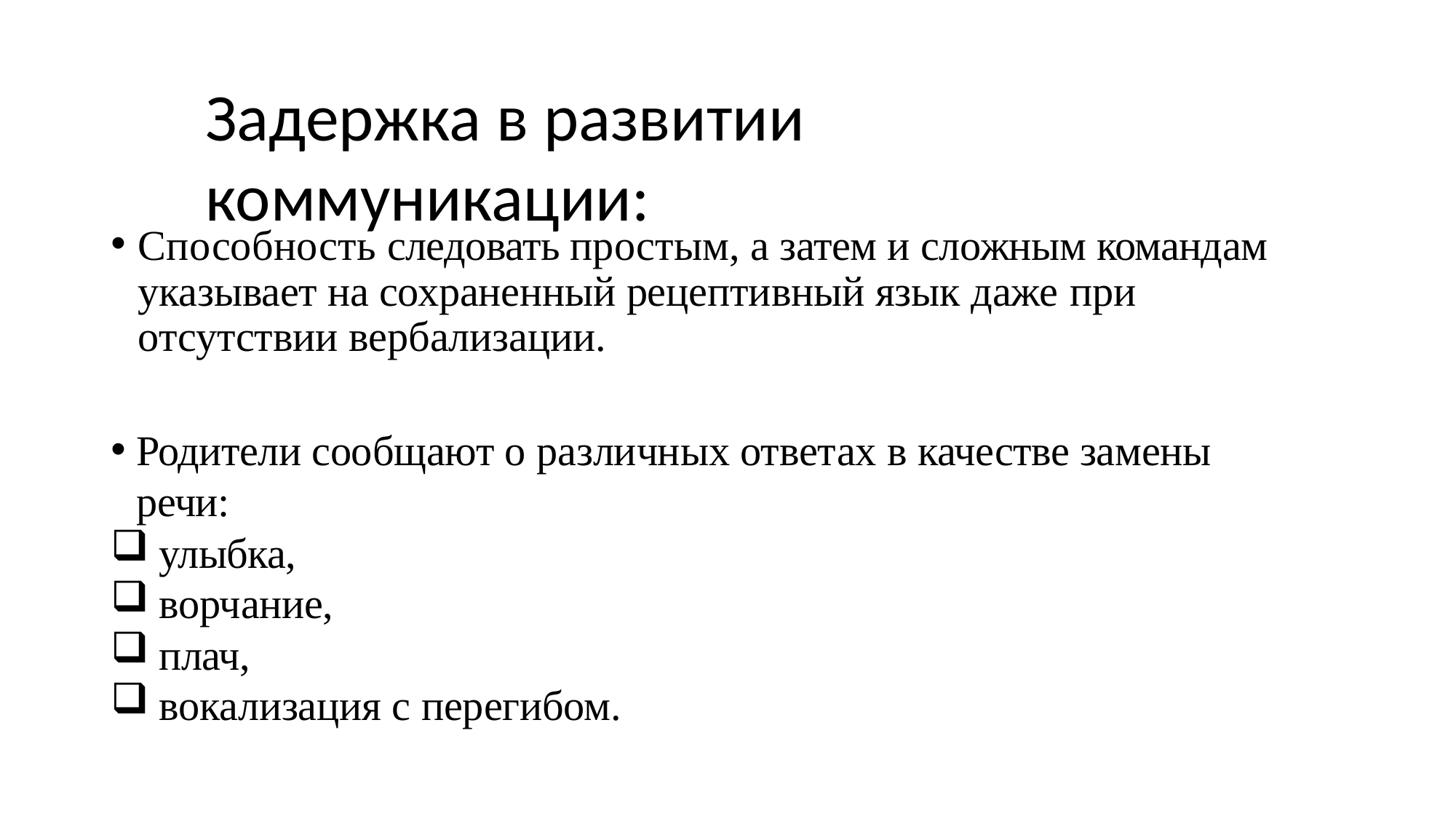

# Задержка в развитии коммуникации:
Способность следовать простым, а затем и сложным командам  указывает на сохраненный рецептивный язык даже при
отсутствии вербализации.

Родители сообщают о различных ответах в качестве замены речи:
улыбка,
ворчание,
плач,
вокализация с перегибом.